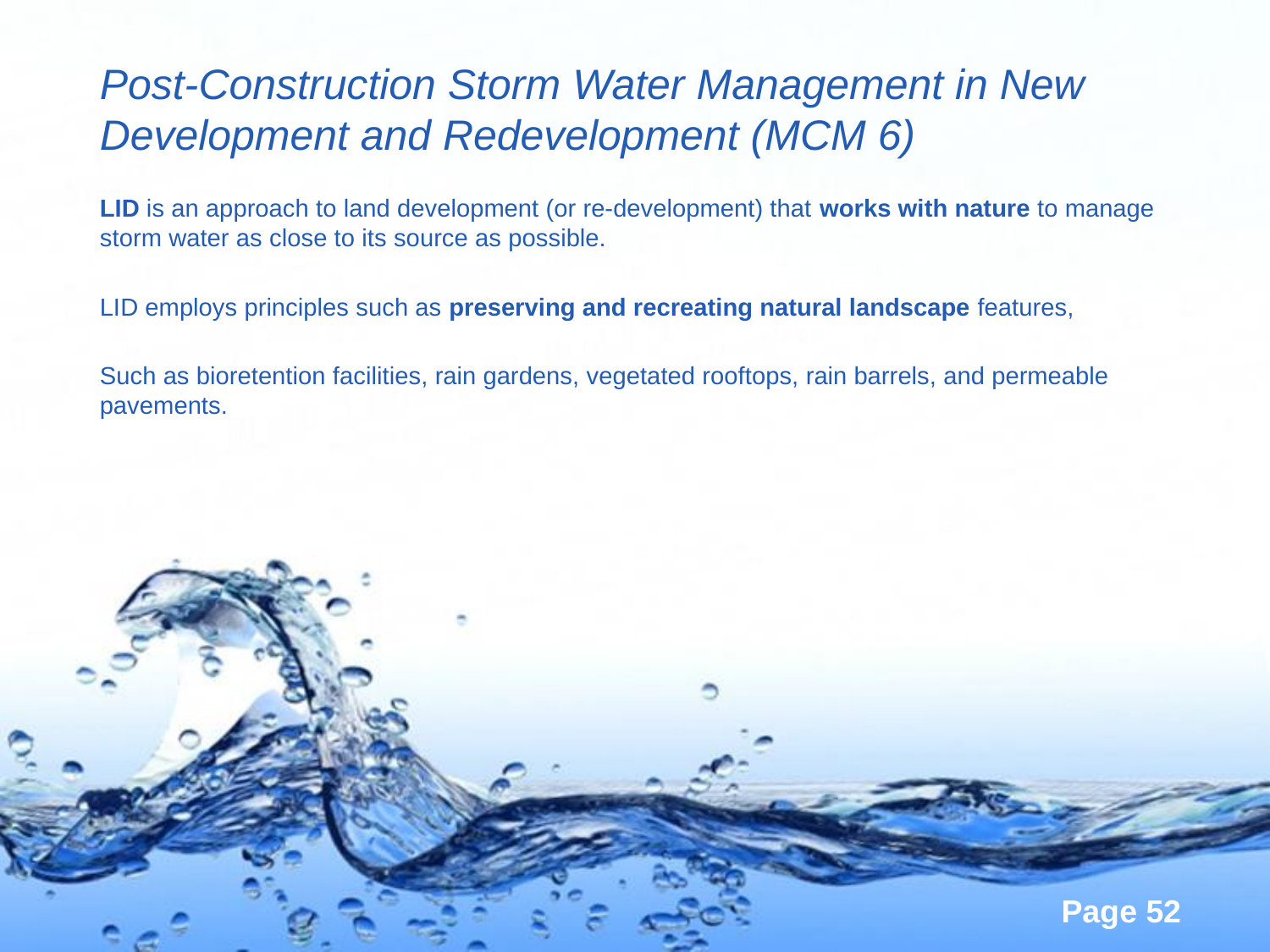

# Post-Construction Storm Water Management in New Development and Redevelopment (MCM 6)
LID is an approach to land development (or re-development) that works with nature to manage storm water as close to its source as possible.

LID employs principles such as preserving and recreating natural landscape features,

Such as bioretention facilities, rain gardens, vegetated rooftops, rain barrels, and permeable pavements.